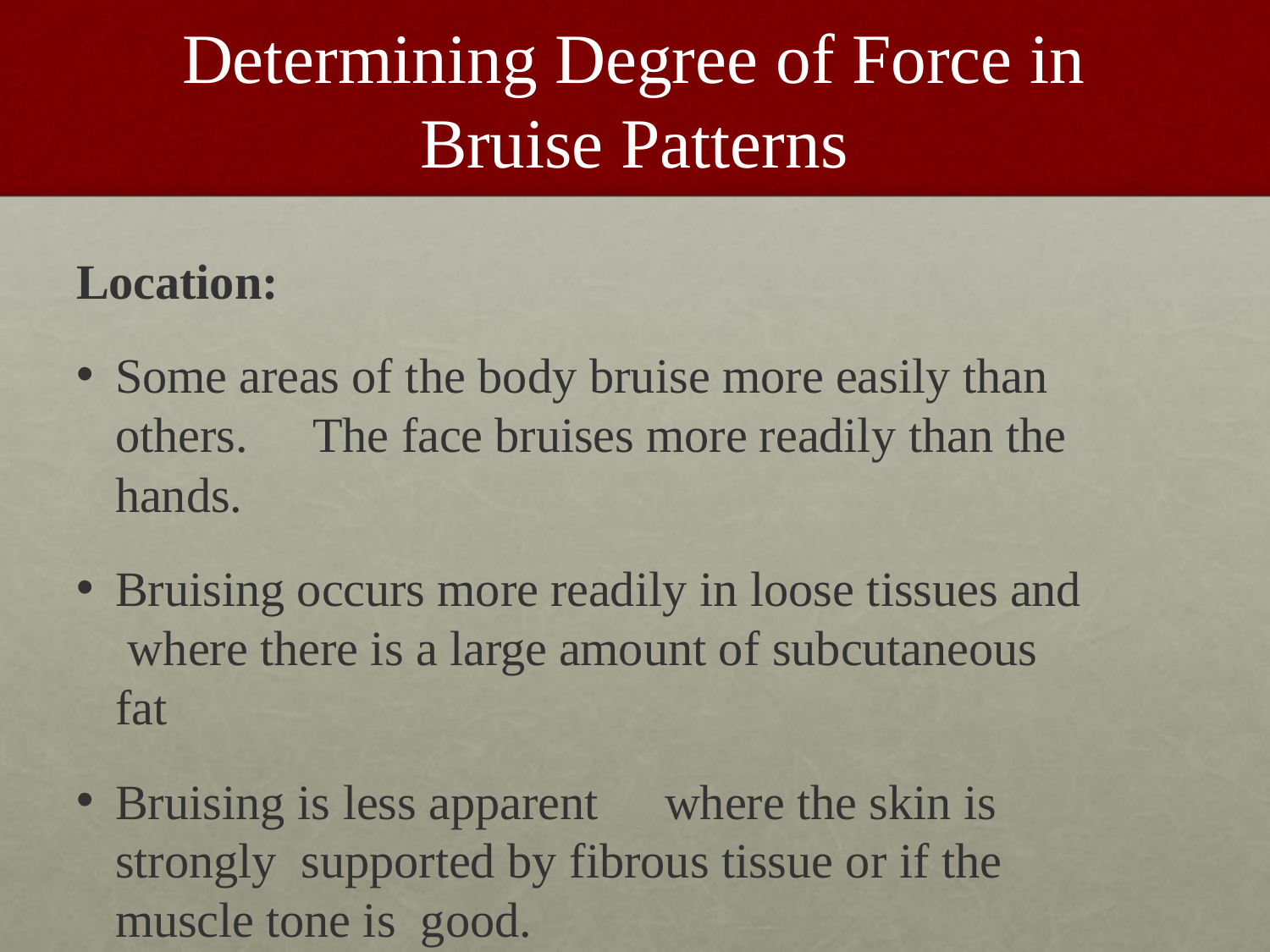

# Determining Degree of Force in  Bruise Patterns
Location:
Some areas of the body bruise more easily than  others.	The face bruises more readily than the hands.
Bruising occurs more readily in loose tissues and  where there is a large amount of subcutaneous fat
Bruising is less apparent	where the skin is strongly  supported by fibrous tissue or if the muscle tone is  good.